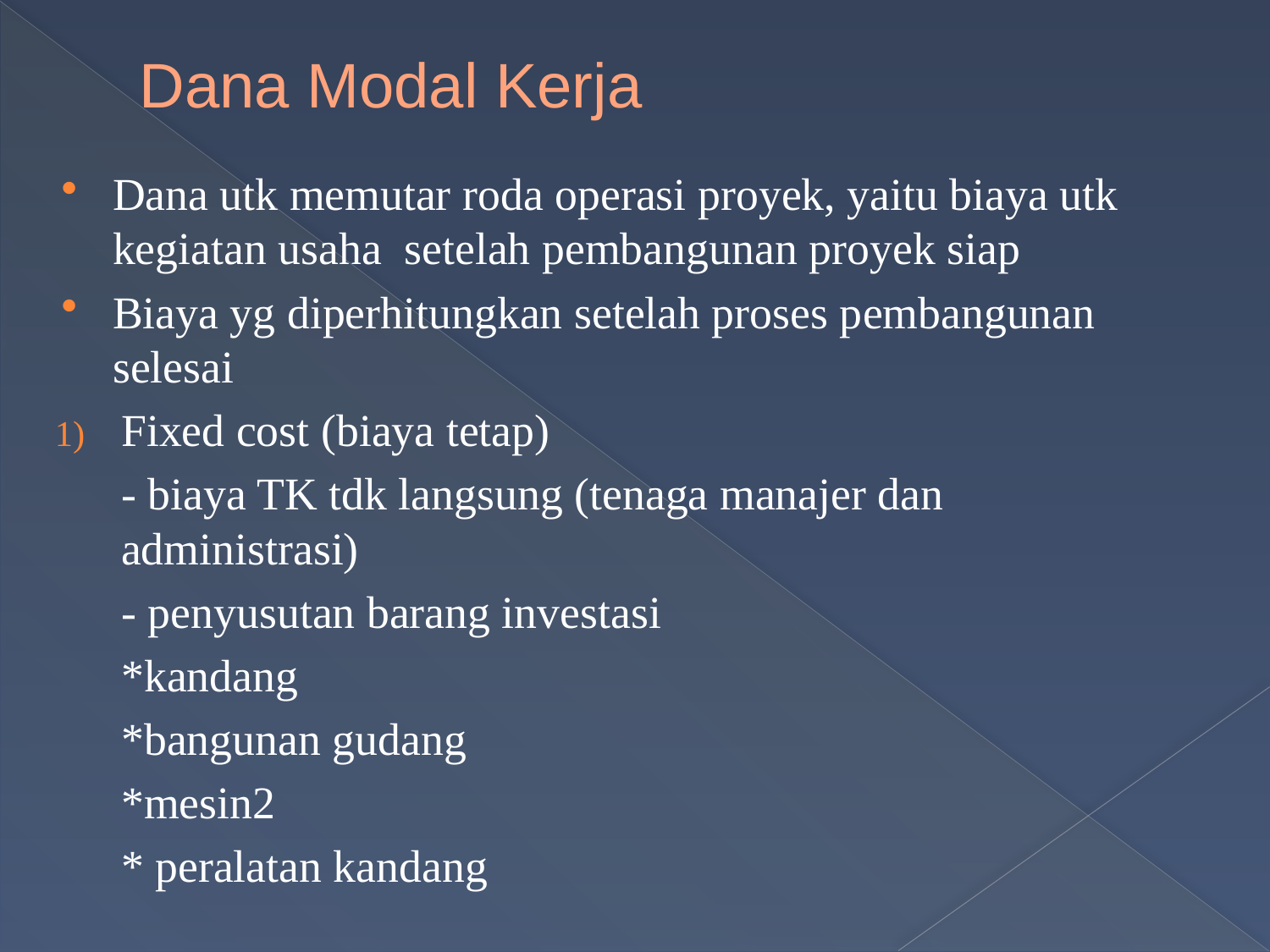

# Dana Modal Kerja
Dana utk memutar roda operasi proyek, yaitu biaya utk kegiatan usaha  setelah pembangunan proyek siap
Biaya yg diperhitungkan setelah proses pembangunan selesai
Fixed cost (biaya tetap)
	- biaya TK tdk langsung (tenaga manajer dan 	administrasi)
	- penyusutan barang investasi
		*kandang
		*bangunan gudang
		*mesin2
		* peralatan kandang